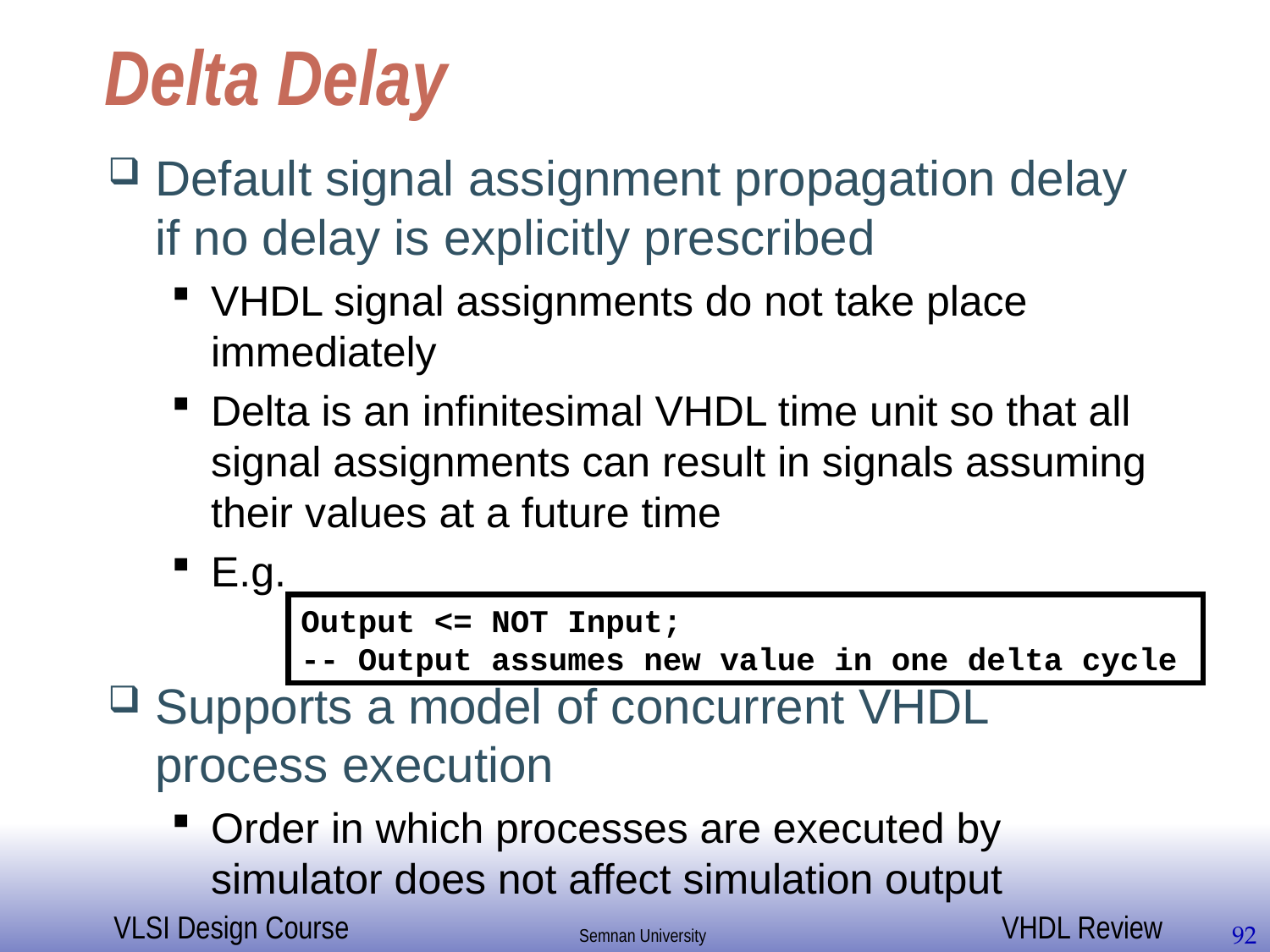

# Delta Delay
Default signal assignment propagation delay if no delay is explicitly prescribed
VHDL signal assignments do not take place immediately
Delta is an infinitesimal VHDL time unit so that all signal assignments can result in signals assuming their values at a future time
E.g.

Supports a model of concurrent VHDL process execution
Order in which processes are executed by simulator does not affect simulation output
Output <= NOT Input;
-- Output assumes new value in one delta cycle

92